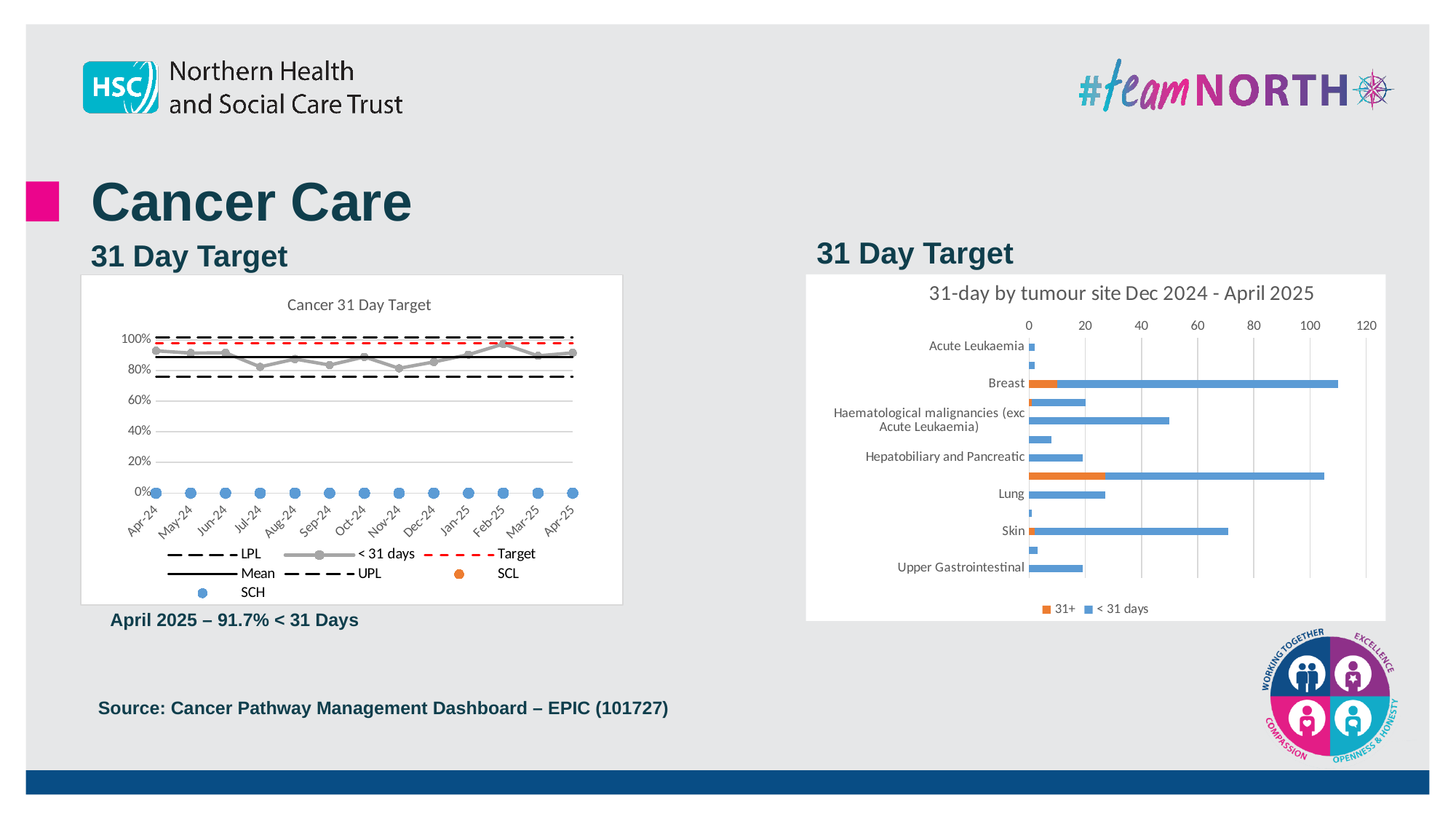

Cancer Care
31 Day Target
31 Day Target

### Chart:  Cancer 31 Day Target

| Category | LPL | < 31 days | Target | Mean | UPL | SCL | SCH |
|---|---|---|---|---|---|---|---|
| 45383 | 0.7596671253404714 | 0.93 | 0.98 | 0.888865257819104 | 1.0180633902977365 | None | None |
| 45413 | 0.7596671253404714 | 0.915 | 0.98 | 0.888865257819104 | 1.0180633902977365 | None | None |
| 45444 | 0.7596671253404714 | 0.917 | 0.98 | 0.888865257819104 | 1.0180633902977365 | None | None |
| 45474 | 0.7596671253404714 | 0.825 | 0.98 | 0.888865257819104 | 1.0180633902977365 | None | None |
| 45505 | 0.7596671253404714 | 0.876 | 0.98 | 0.888865257819104 | 1.0180633902977365 | None | None |
| 45536 | 0.7596671253404714 | 0.837 | 0.98 | 0.888865257819104 | 1.0180633902977365 | None | None |
| 45566 | 0.7596671253404714 | 0.89 | 0.98 | 0.888865257819104 | 1.0180633902977365 | None | None |
| 45597 | 0.7596671253404714 | 0.8153846153846154 | 0.98 | 0.888865257819104 | 1.0180633902977365 | None | None |
| 45627 | 0.7596671253404714 | 0.8571428571428571 | 0.98 | 0.888865257819104 | 1.0180633902977365 | None | None |
| 45658 | 0.7596671253404714 | 0.9047619047619048 | 0.98 | 0.888865257819104 | 1.0180633902977365 | None | None |
| 45689 | 0.7596671253404714 | 0.9743589743589743 | 0.98 | 0.888865257819104 | 1.0180633902977365 | None | None |
| 45717 | 0.7596671253404714 | 0.8969 | 0.98 | 0.888865257819104 | 1.0180633902977365 | None | None |
| 45748 | 0.7596671253404714 | 0.9167 | 0.98 | 0.888865257819104 | 1.0180633902977365 | None | None |

### Chart: 31-day by tumour site Dec 2024 - April 2025

| Category | 31+ | < 31 days |
|---|---|---|
| Acute Leukaemia | 0.0 | 2.0 |
| Brain or Central Nervous System | 0.0 | 2.0 |
| Breast | 10.0 | 100.0 |
| Gynae | 1.0 | 19.0 |
| Haematological malignancies (exc Acute Leukaemia) | 0.0 | 50.0 |
| Head/Neck | 0.0 | 8.0 |
| Hepatobiliary and Pancreatic | 0.0 | 19.0 |
| Lower Gastrointestinal | 27.0 | 78.0 |
| Lung | 0.0 | 27.0 |
| Sarcomas | 0.0 | 1.0 |
| Skin | 2.0 | 69.0 |
| Thyroid | 0.0 | 3.0 |
| Upper Gastrointestinal | 0.0 | 19.0 |
April 2025 – 91.7% < 31 Days
Source: Cancer Pathway Management Dashboard – EPIC (101727)